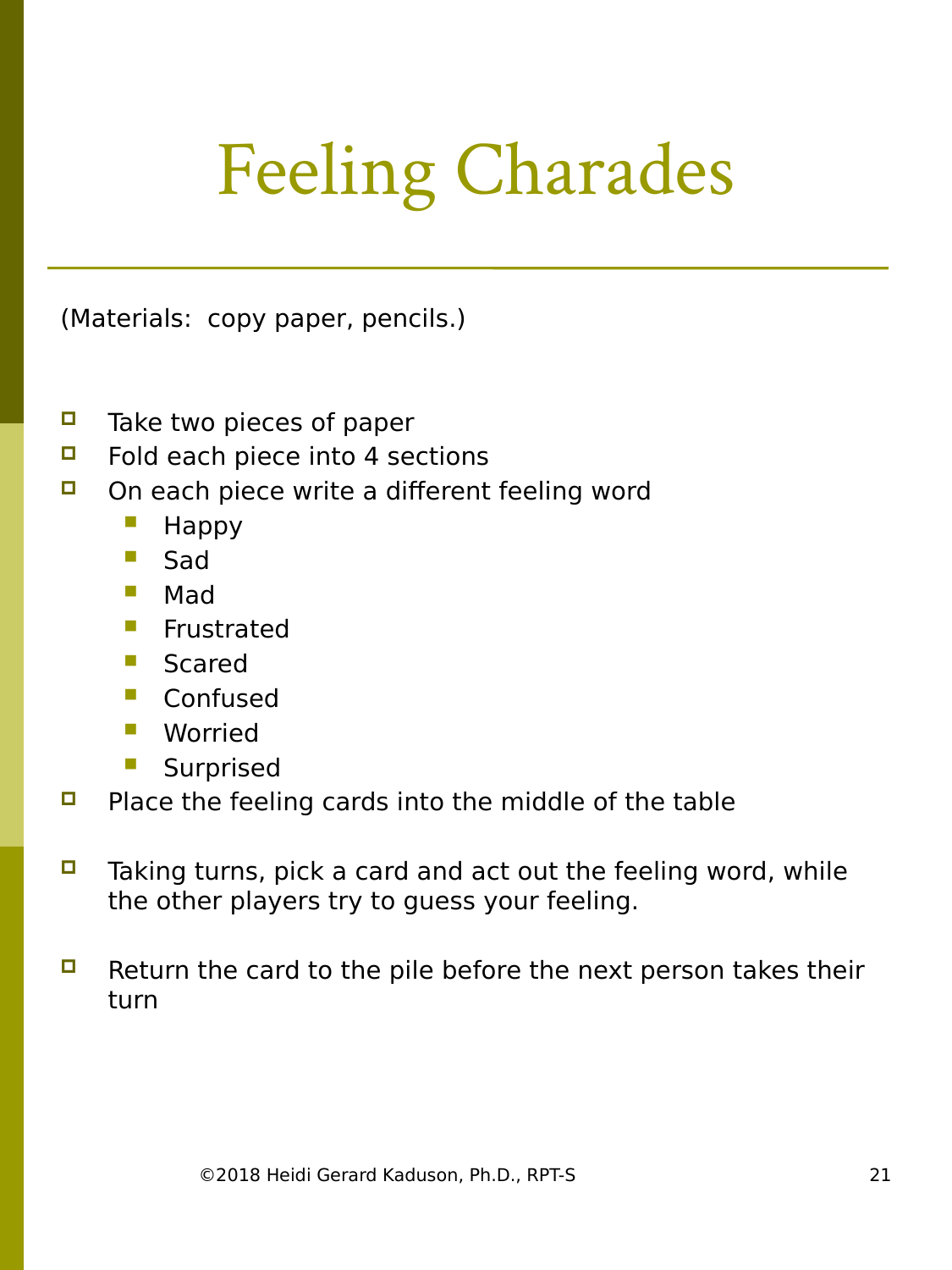

# Feeling Charades
(Materials:  copy paper, pencils.)

Take two pieces of paper
Fold each piece into 4 sections
On each piece write a different feeling word
Happy
Sad
Mad
Frustrated
Scared
Confused
Worried
Surprised
Place the feeling cards into the middle of the table

Taking turns, pick a card and act out the feeling word, while the other players try to guess your feeling.

Return the card to the pile before the next person takes their turn

©2018 Heidi Gerard Kaduson, Ph.D., RPT-S
21